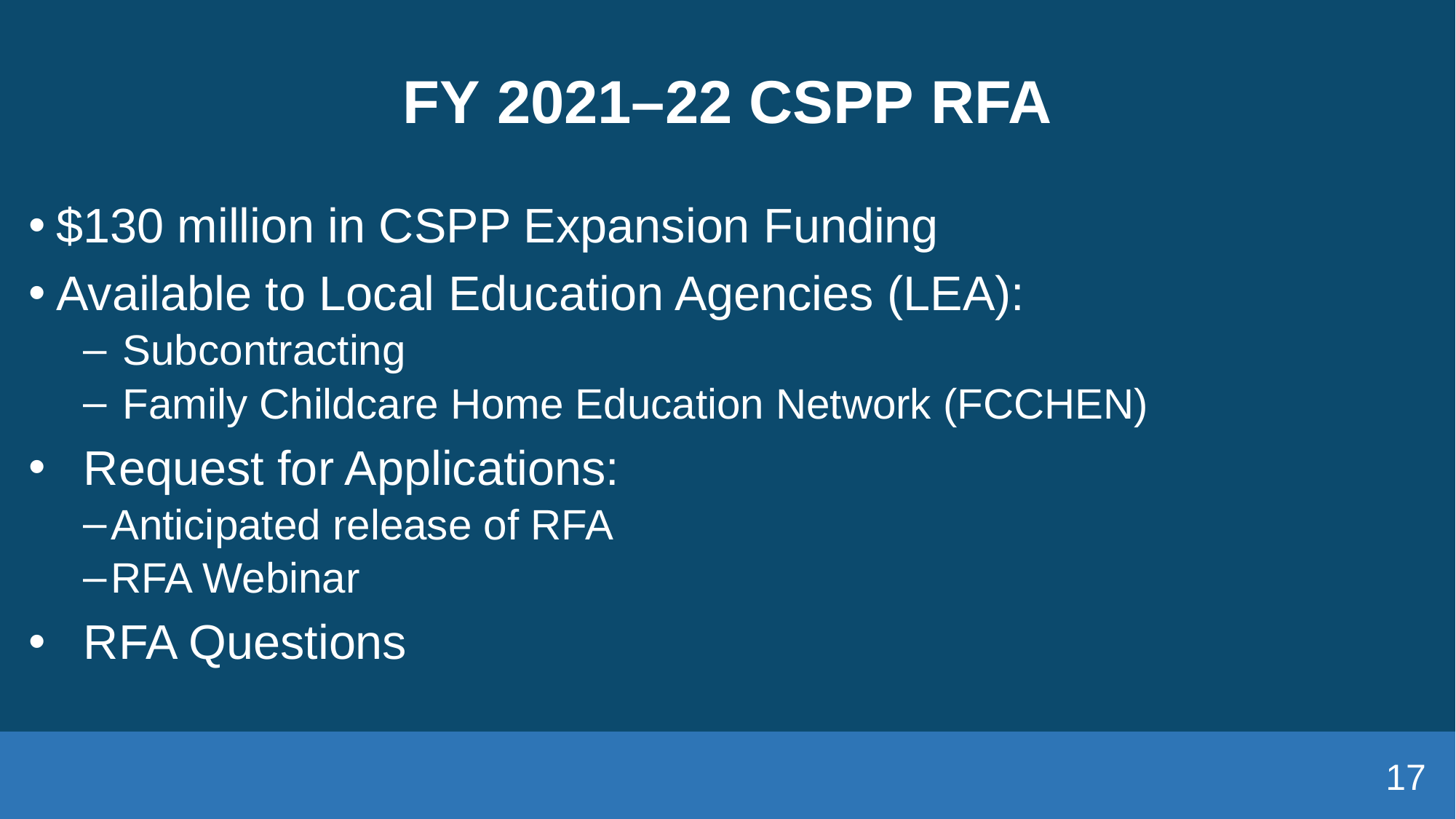

# FY 2021–22 CSPP RFA
$130 million in CSPP Expansion Funding
Available to Local Education Agencies (LEA):
 Subcontracting
 Family Childcare Home Education Network (FCCHEN)
Request for Applications:
Anticipated release of RFA
RFA Webinar
RFA Questions
17